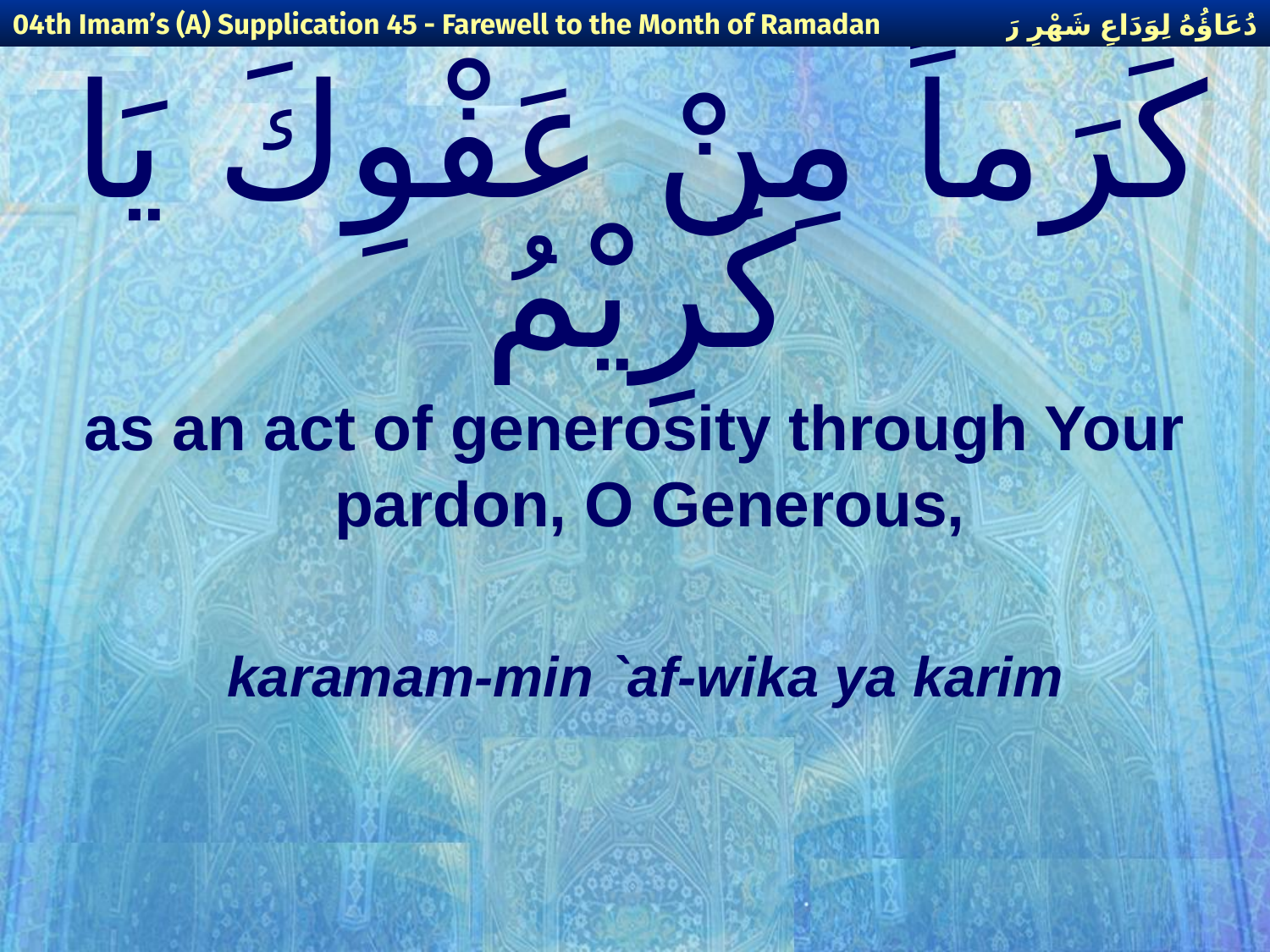

دُعَاؤُهُ لِوَدَاعِ شَهْرِ رَمَضَانَ
04th Imam’s (A) Supplication 45 - Farewell to the Month of Ramadan
# كَرَماً مِنْ عَفْوِكَ يَا كَرِيْمُ
as an act of generosity through Your pardon, O Generous,
karamam-min `af-wika ya karim